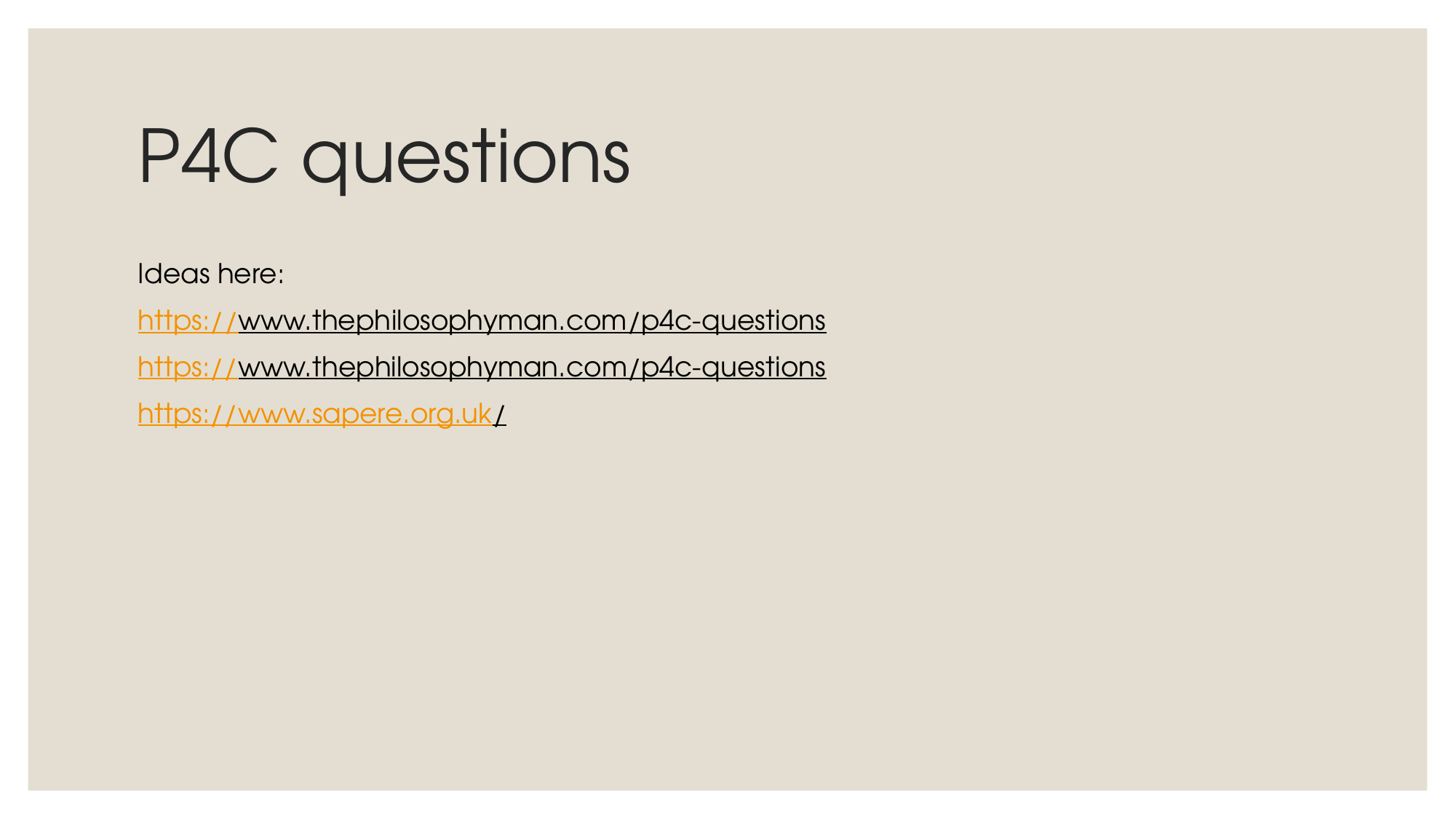

# P4C questions
Ideas here:
https://www.thephilosophyman.com/p4c-questions
https://www.thephilosophyman.com/p4c-questions
https://www.sapere.org.uk/